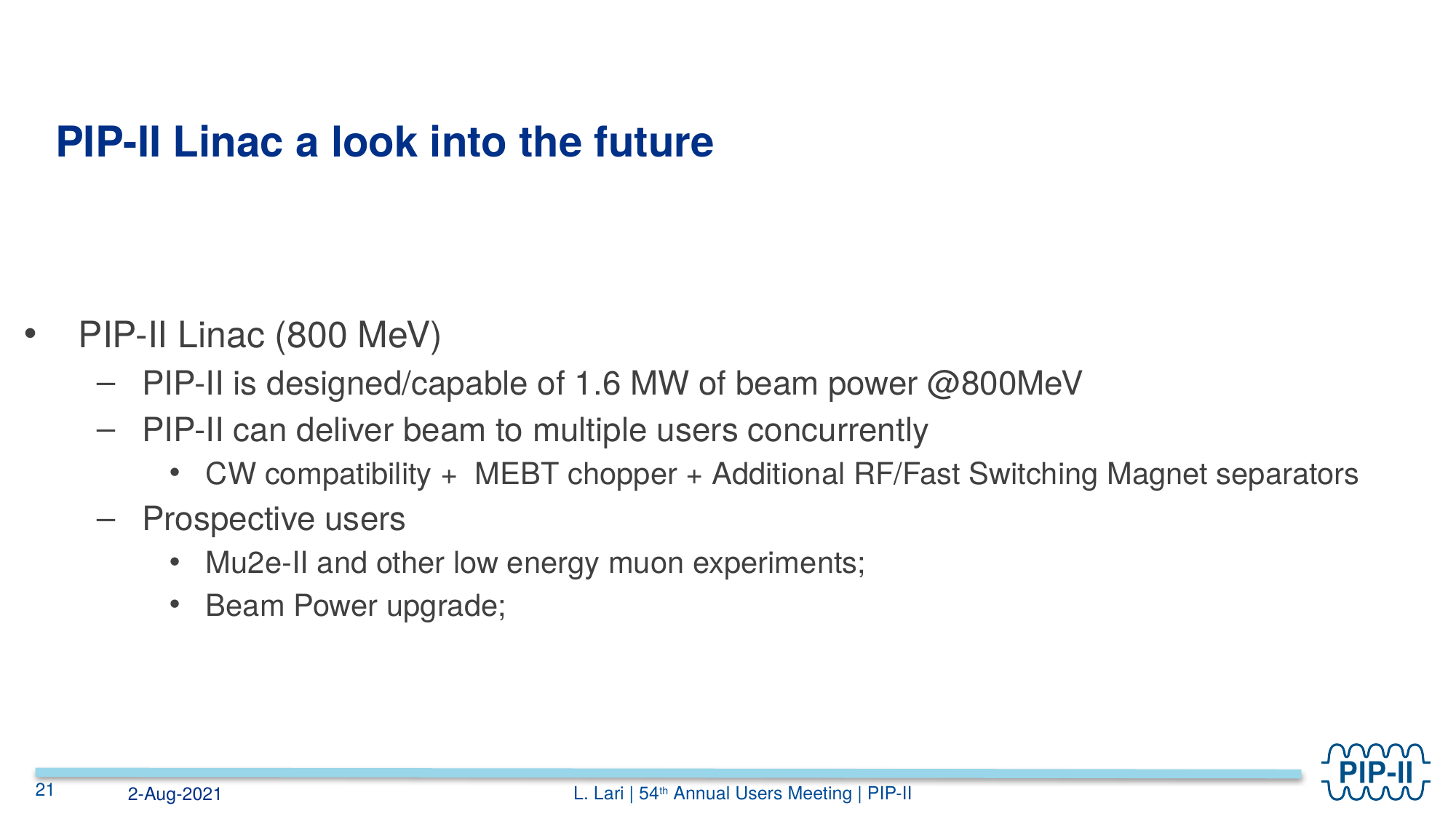

PIP-II Linac a look into the future
PIP-II Linac (800 MeV)
PIP-II is designed/capable of 1.6 MW of beam power @800MeV
PIP-II can deliver beam to multiple users concurrently
CW compatibility +  MEBT chopper + Additional RF/Fast Switching Magnet separators
Prospective users
Mu2e-II and other low energy muon experiments;
Beam Power upgrade;

2-Aug-2021
21
L. Lari | 54th Annual Users Meeting | PIP-II